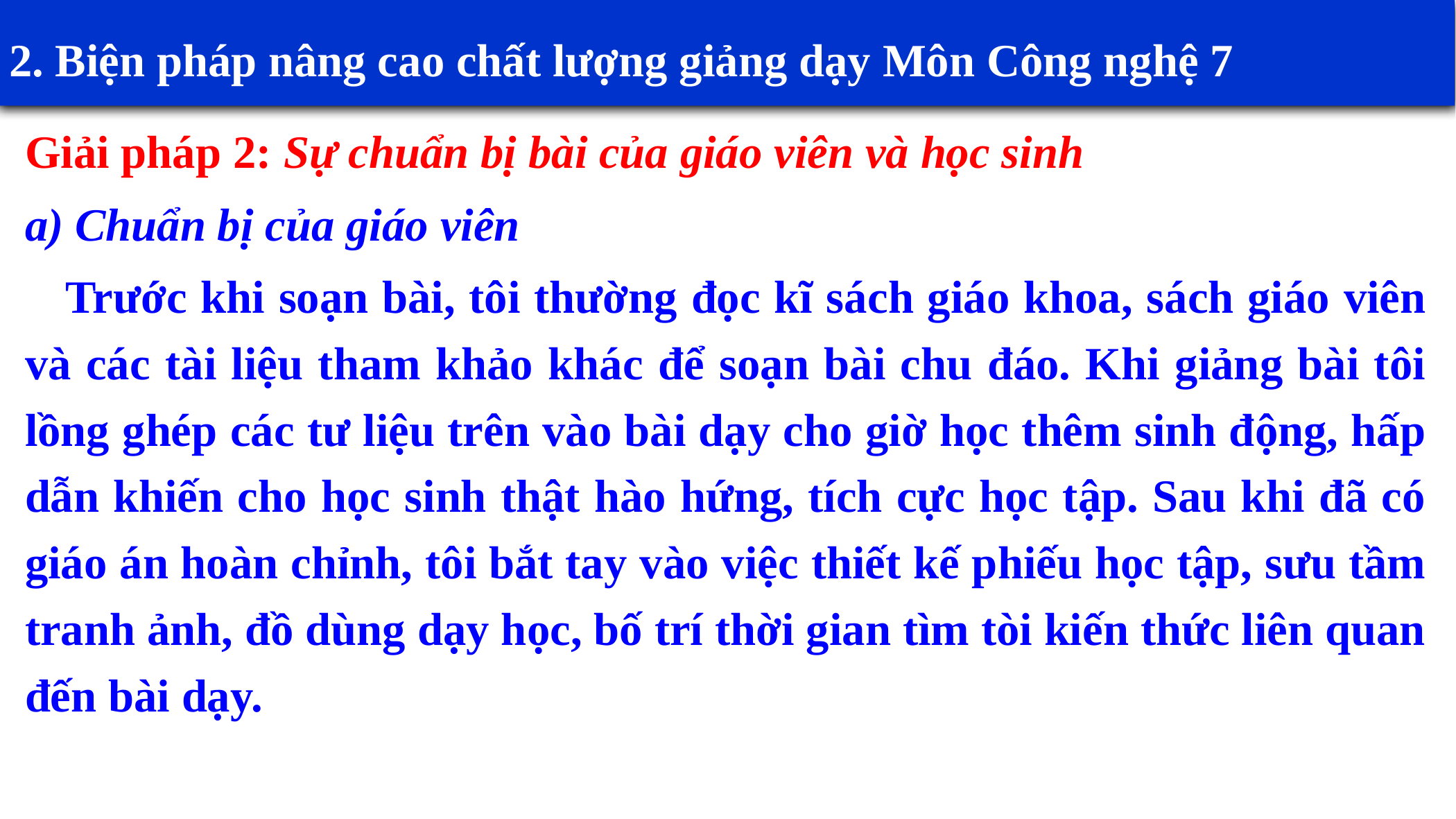

2. Biện pháp nâng cao chất lượng giảng dạy Môn Công nghệ 7
Giải pháp 2: Sự chuẩn bị bài của giáo viên và học sinh
a) Chuẩn bị của giáo viên
	Trước khi soạn bài, tôi thường đọc kĩ sách giáo khoa, sách giáo viên và các tài liệu tham khảo khác để soạn bài chu đáo. Khi giảng bài tôi lồng ghép các tư liệu trên vào bài dạy cho giờ học thêm sinh động, hấp dẫn khiến cho học sinh thật hào hứng, tích cực học tập. Sau khi đã có giáo án hoàn chỉnh, tôi bắt tay vào việc thiết kế phiếu học tập, sưu tầm tranh ảnh, đồ dùng dạy học, bố trí thời gian tìm tòi kiến thức liên quan đến bài dạy.